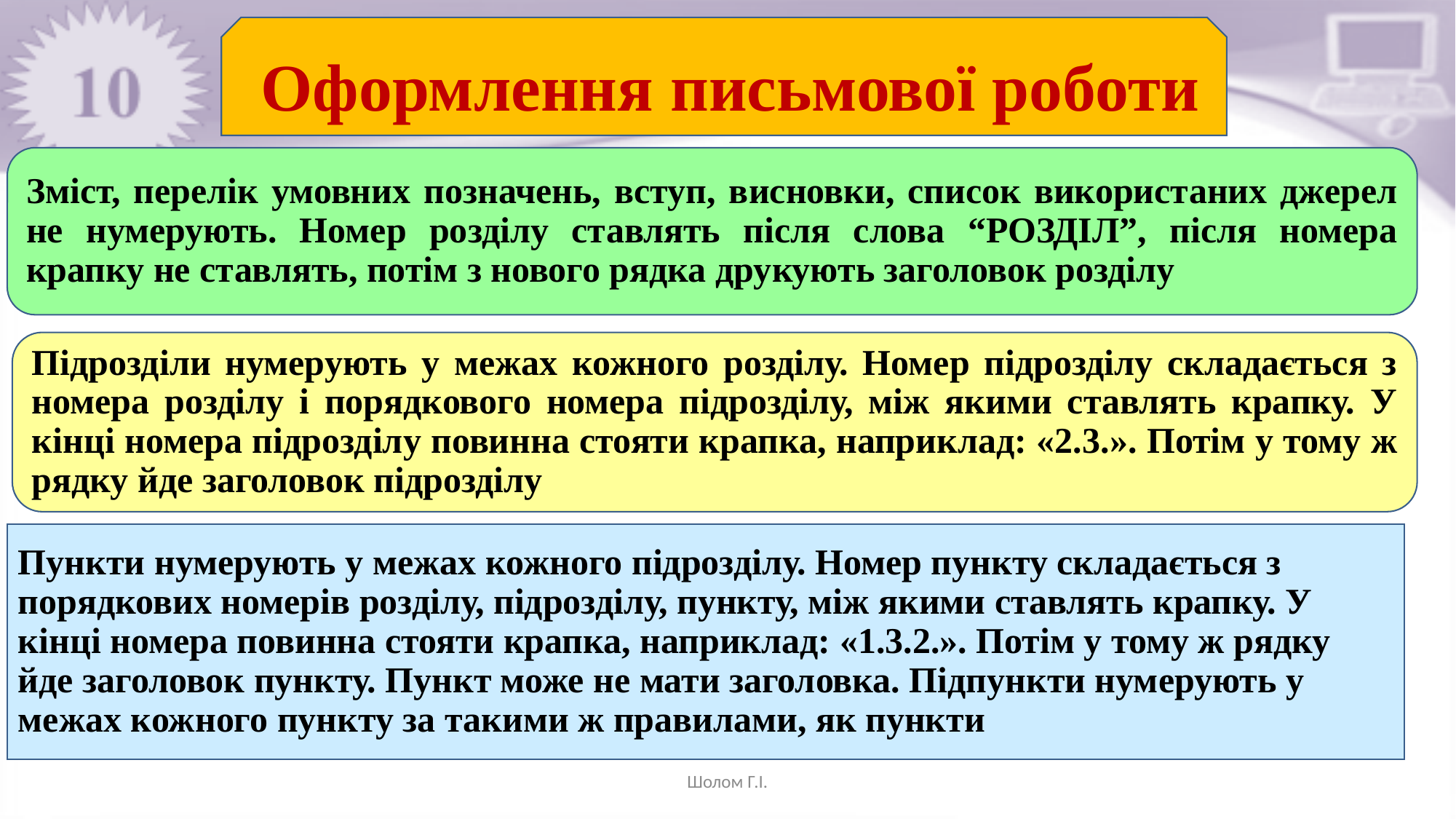

Оформлення письмової роботи
Зміст, перелік умовних позначень, вступ, висновки, список використаних джерел не нумерують. Номер розділу ставлять після слова “РОЗДІЛ”, після номера крапку не ставлять, потім з нового рядка друкують заголовок розділу
Підрозділи нумерують у межах кожного розділу. Номер підрозділу складається з номера розділу і порядкового номера підрозділу, між якими ставлять крапку. У кінці номера підрозділу повинна стояти крапка, наприклад: «2.3.». Потім у тому ж рядку йде заголовок підрозділу
Пункти нумерують у межах кожного підрозділу. Номер пункту складається з порядкових номерів розділу, підрозділу, пункту, між якими ставлять крапку. У кінці номера повинна стояти крапка, наприклад: «1.3.2.». Потім у тому ж рядку йде заголовок пункту. Пункт може не мати заголовка. Підпункти нумерують у межах кожного пункту за такими ж правилами, як пункти
Шолом Г.І.